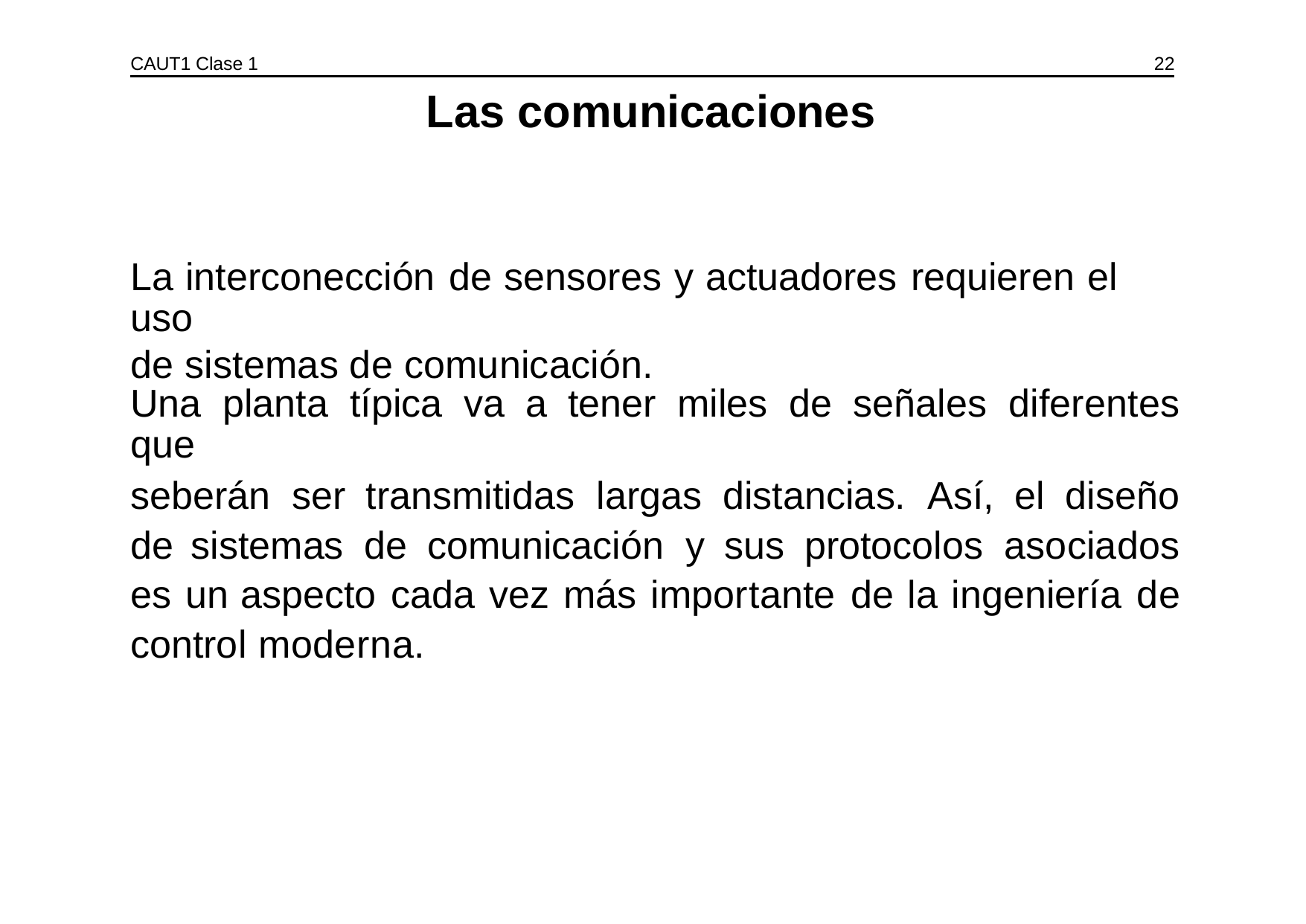

CAUT1 Clase 1
22

Las comunicaciones
La interconección de sensores y actuadores requieren el uso
de sistemas de comunicación.
Una planta típica va a tener miles de señales diferentes que
seberán ser transmitidas largas distancias. Así, el diseño de sistemas de comunicación y sus protocolos asociados es un aspecto cada vez más importante de la ingeniería de control moderna.